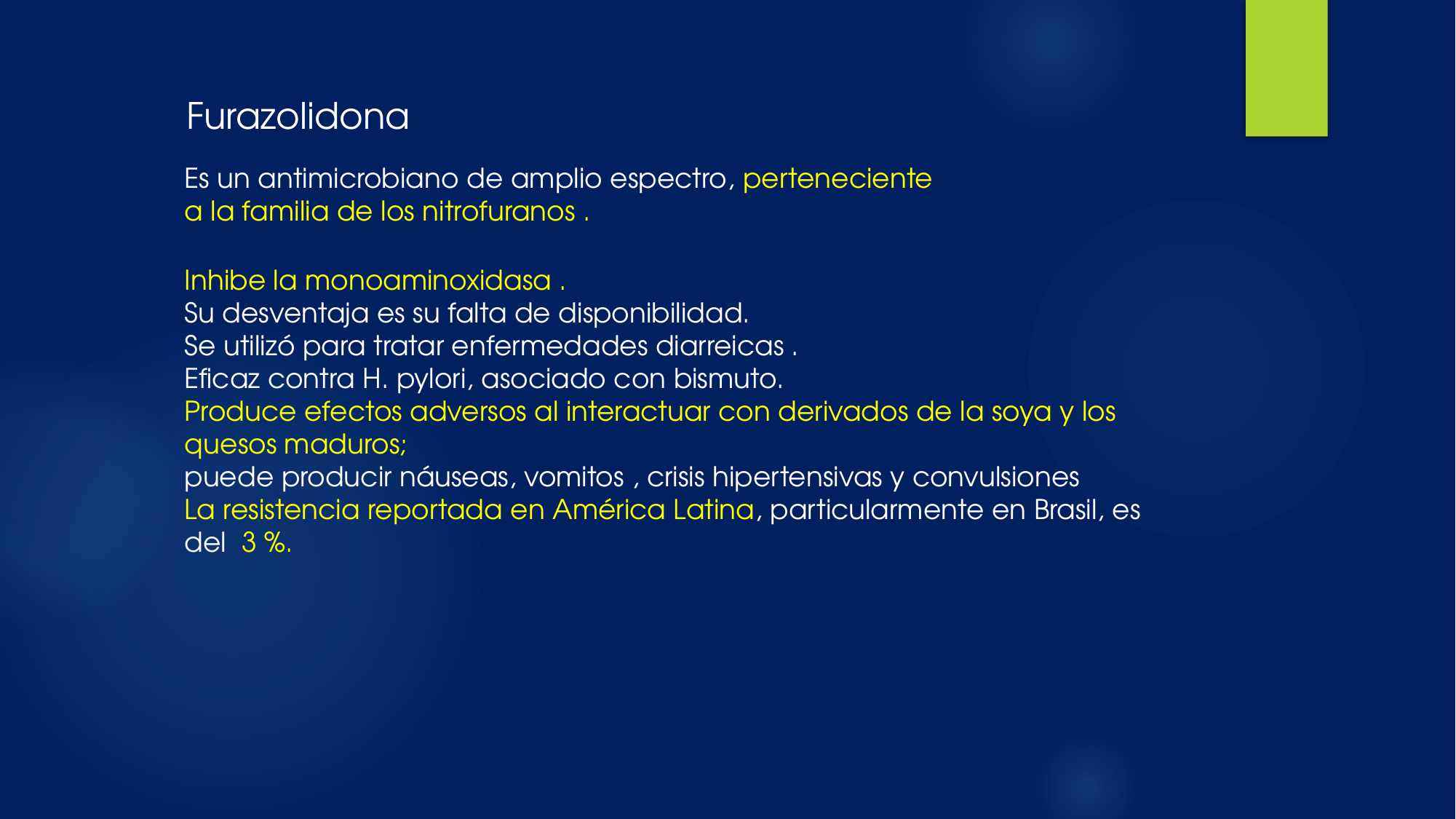

Furazolidona
Es un antimicrobiano de amplio espectro, perteneciente
a la familia de los nitrofuranos .
Inhibe la monoaminoxidasa .
Su desventaja es su falta de disponibilidad.
Se utilizó para tratar enfermedades diarreicas .
Eficaz contra H. pylori, asociado con bismuto.
Produce efectos adversos al interactuar con derivados de la soya y los quesos maduros;
puede producir náuseas, vomitos , crisis hipertensivas y convulsiones
La resistencia reportada en América Latina, particularmente en Brasil, es del  3 %.